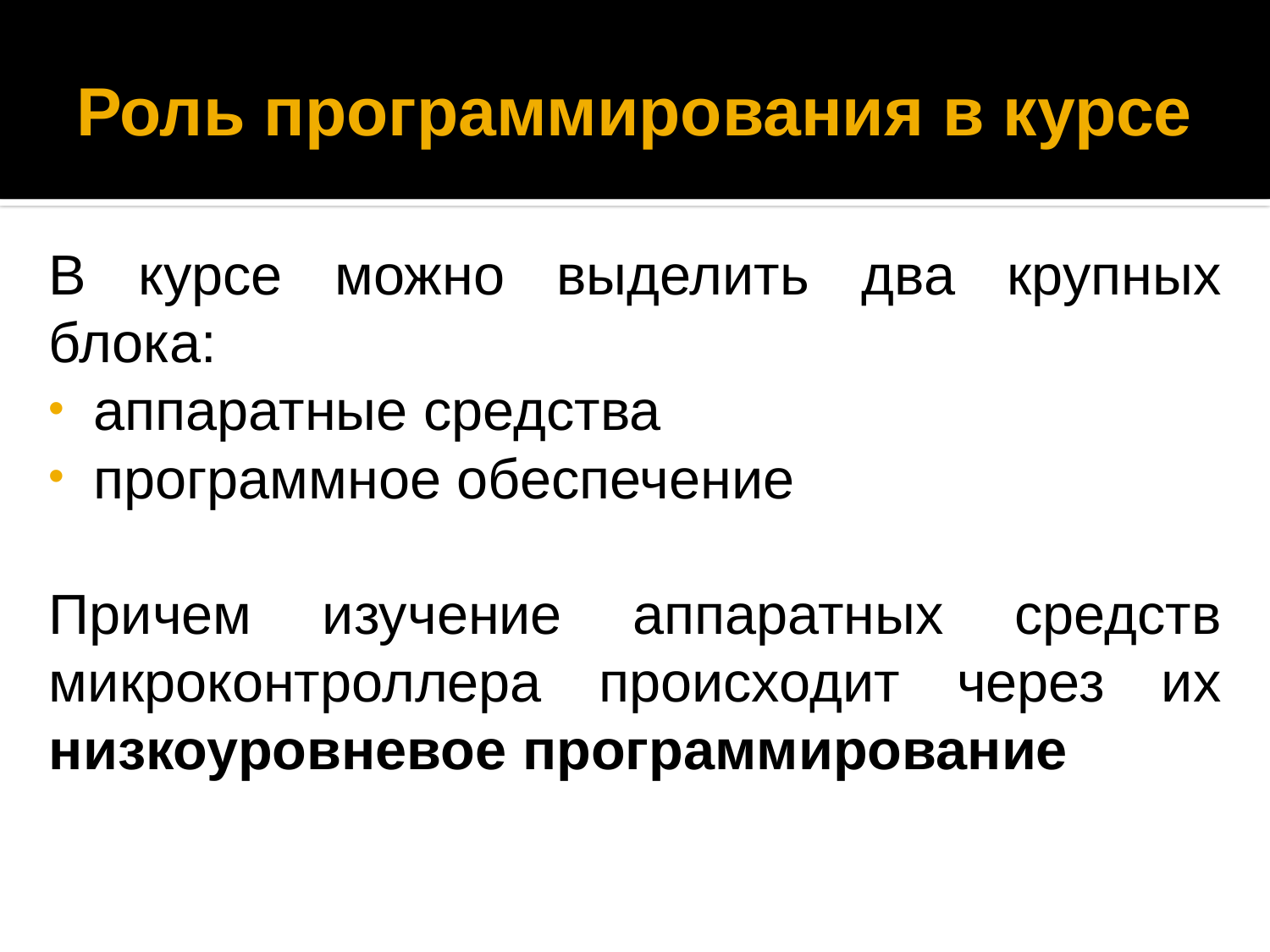

# Роль программирования в курсе
В курсе можно выделить два крупных блока:
аппаратные средства
программное обеспечение

Причем изучение аппаратных средств микроконтроллера происходит через их низкоуровневое программирование